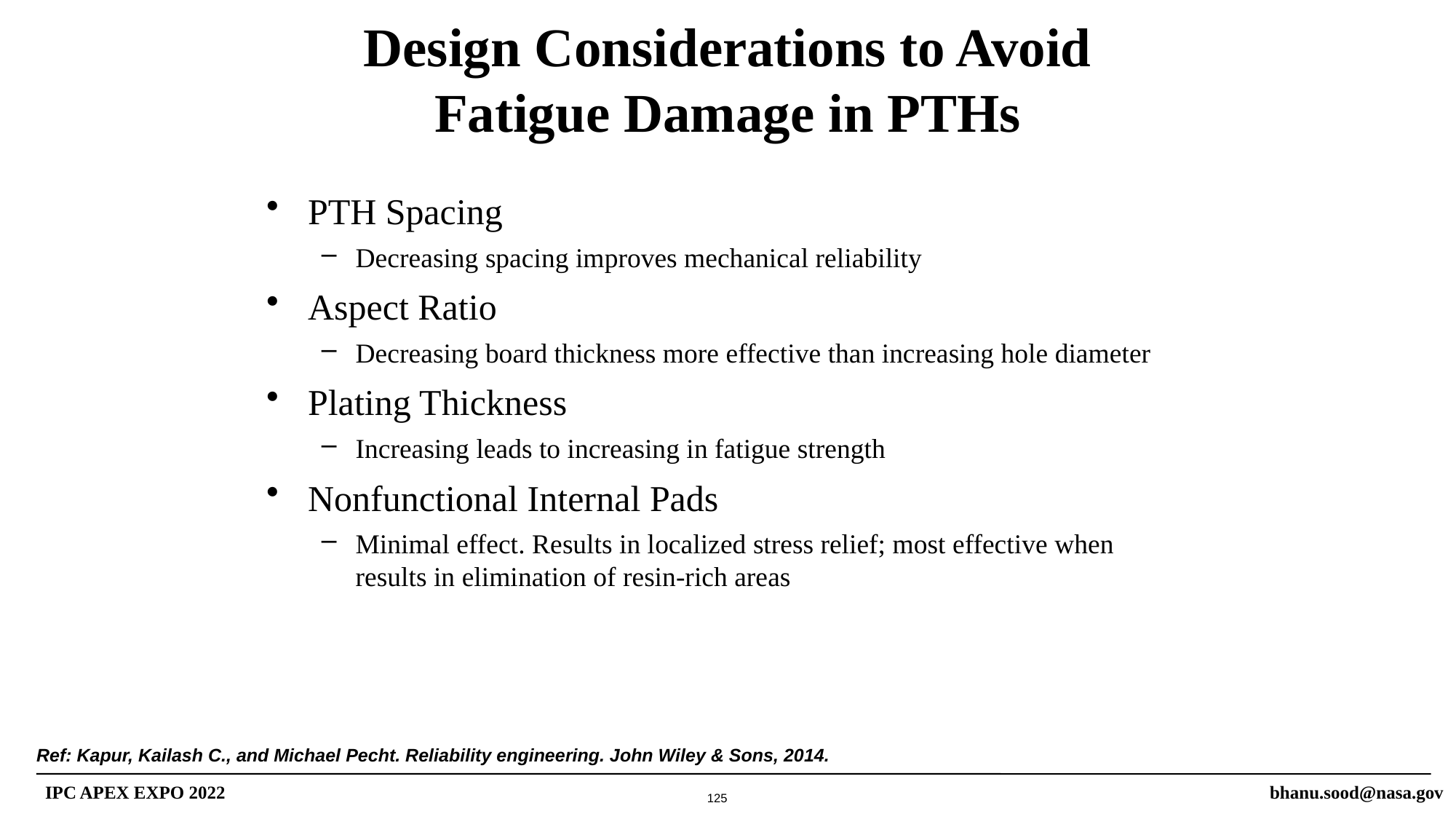

# Design Considerations to Avoid Fatigue Damage in PTHs
PTH Spacing
Decreasing spacing improves mechanical reliability
Aspect Ratio
Decreasing board thickness more effective than increasing hole diameter
Plating Thickness
Increasing leads to increasing in fatigue strength
Nonfunctional Internal Pads
Minimal effect. Results in localized stress relief; most effective when results in elimination of resin-rich areas
Ref: Kapur, Kailash C., and Michael Pecht. Reliability engineering. John Wiley & Sons, 2014.